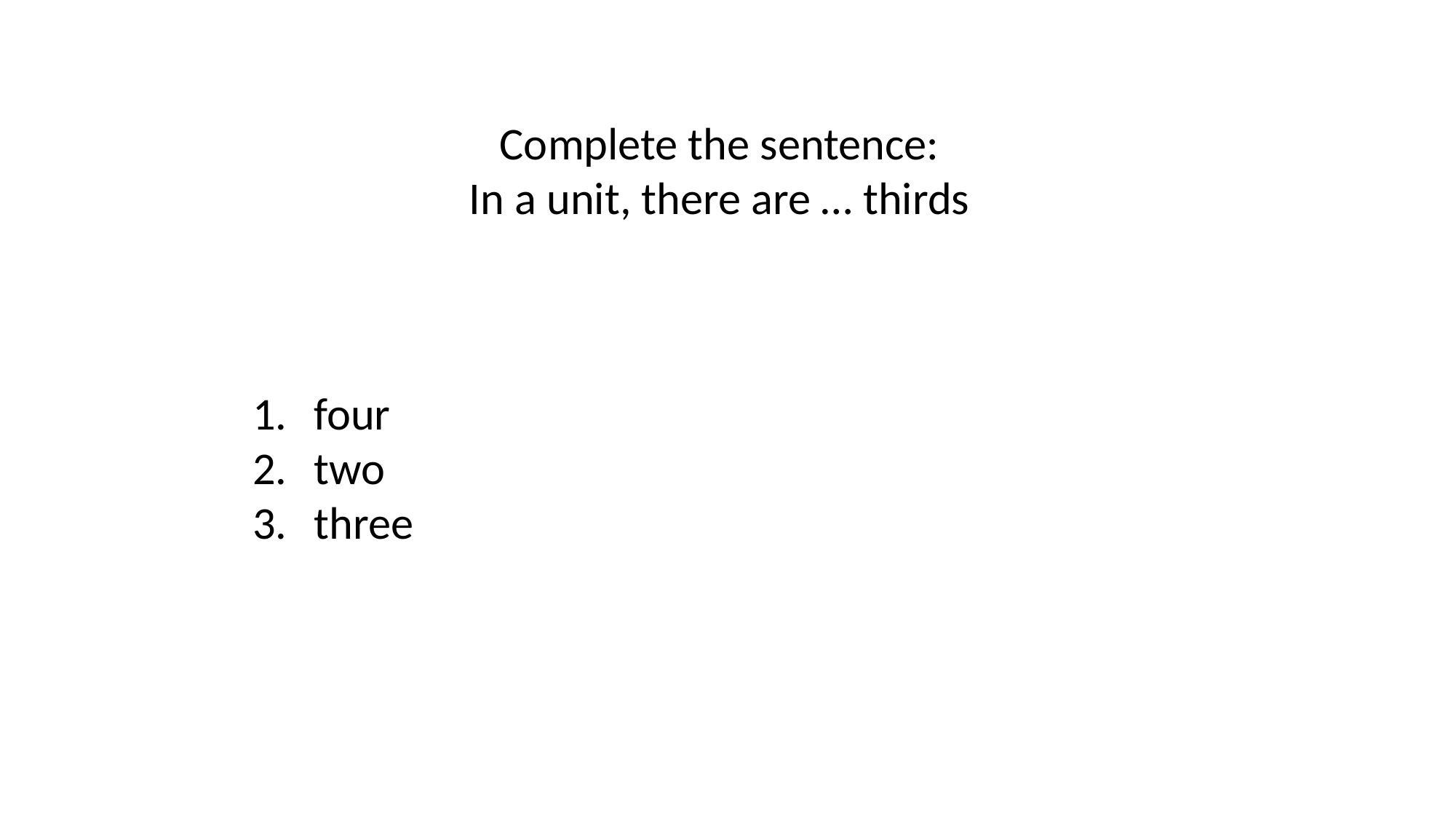

Complete the sentence:
In a unit, there are … thirds
four
two
three